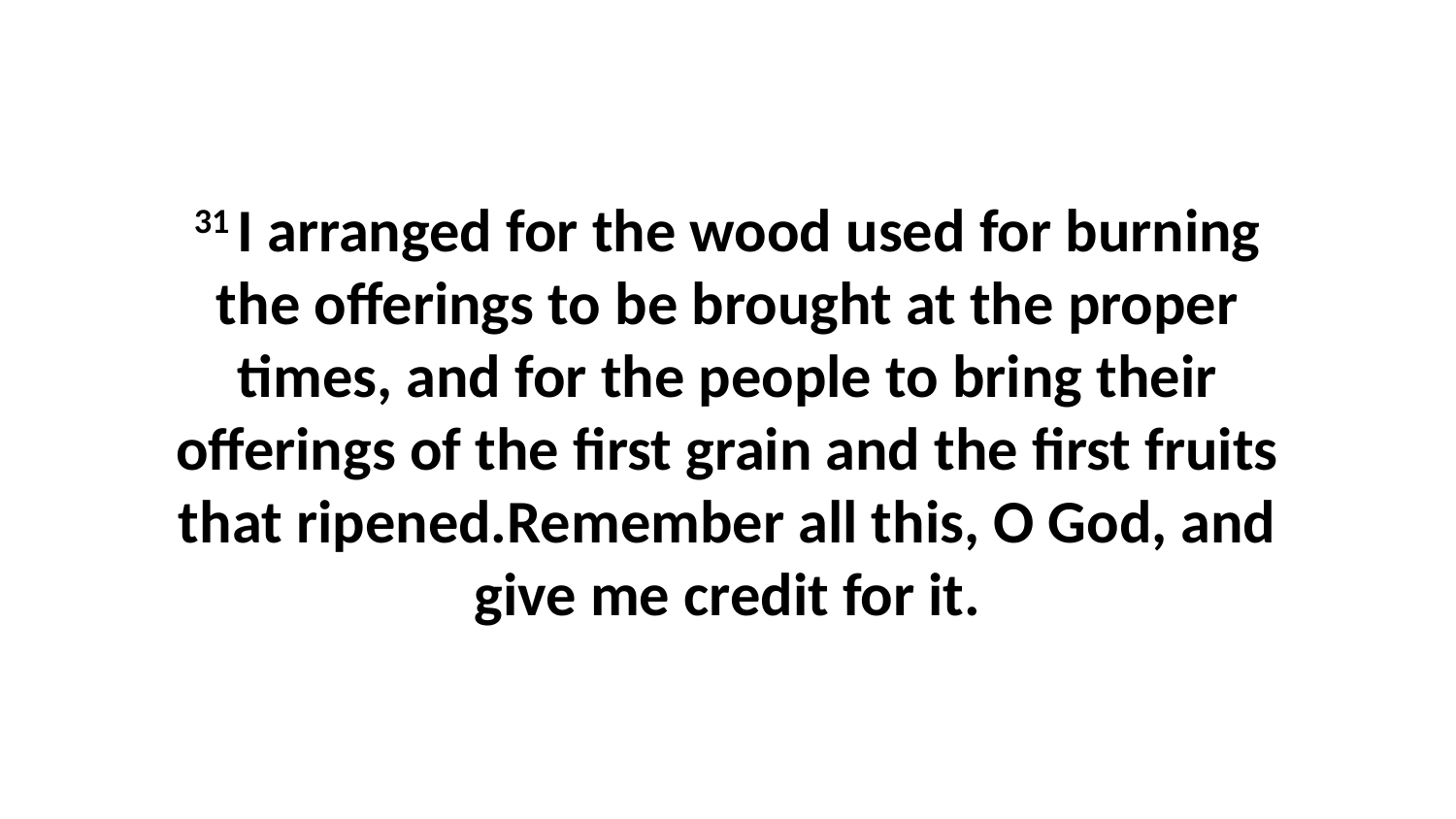

31 I arranged for the wood used for burning the offerings to be brought at the proper times, and for the people to bring their offerings of the first grain and the first fruits that ripened.Remember all this, O God, and give me credit for it.